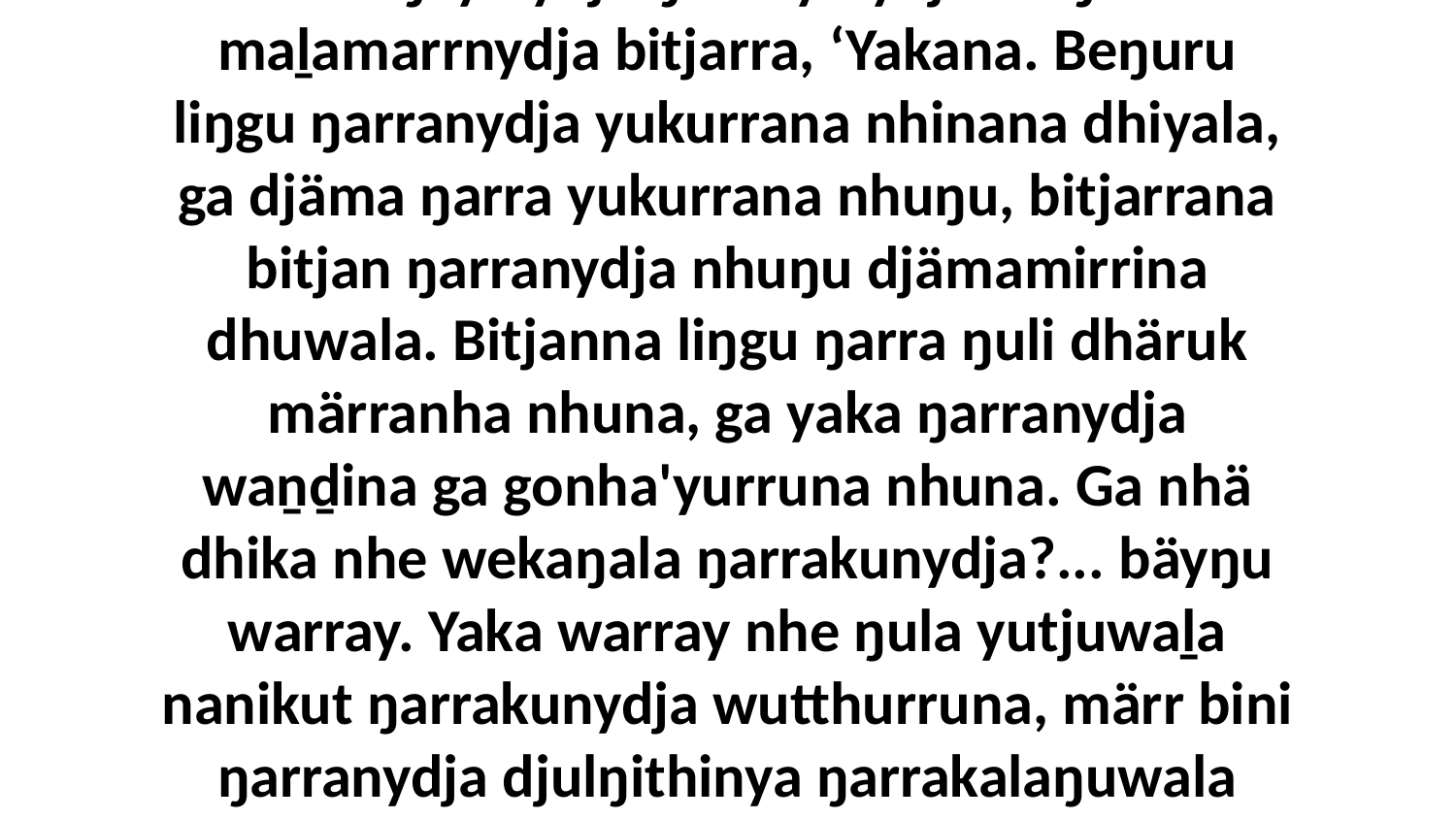

29 Ga ŋayinydja ŋunhiyinydja waŋana maḻamarrnydja bitjarra, ‘Yakana. Beŋuru liŋgu ŋarranydja yukurrana nhinana dhiyala, ga djäma ŋarra yukurrana nhuŋu, bitjarrana bitjan ŋarranydja nhuŋu djämamirrina dhuwala. Bitjanna liŋgu ŋarra ŋuli dhäruk märranha nhuna, ga yaka ŋarranydja waṉḏina ga gonha'yurruna nhuna. Ga nhä dhika nhe wekaŋala ŋarrakunydja?... bäyŋu warray. Yaka warray nhe ŋula yutjuwaḻa nanikut ŋarrakunydja wutthurruna, märr bini ŋarranydja djulŋithinya ŋarrakalaŋuwala ḻundu'mirriŋuwala walalaŋgala.